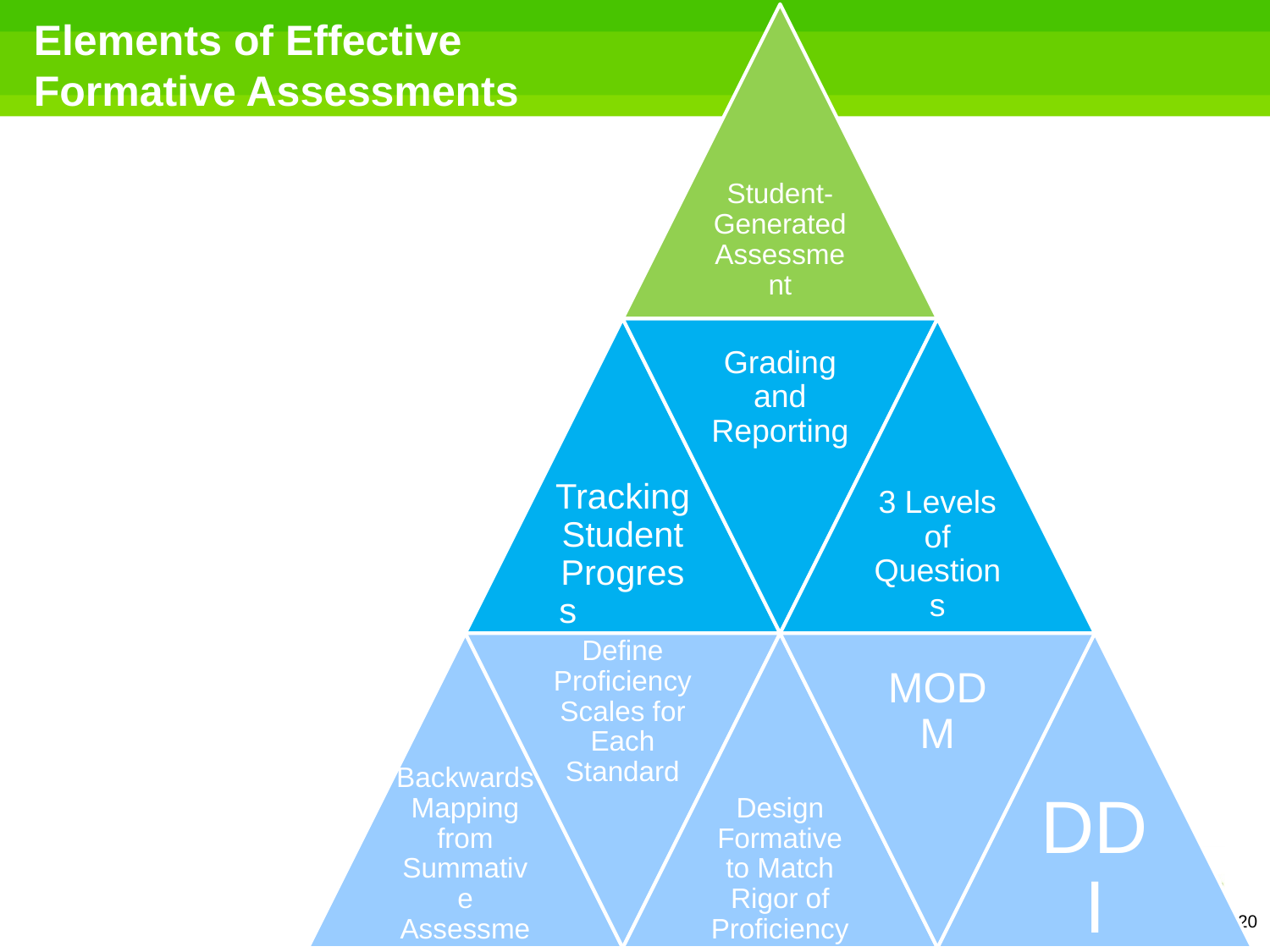

Student-Generated Assessment
# Elements of Effective Formative Assessments

Tracking Student Progress

Grading and Reporting

3 Levels of Questions

Backwards Mapping from Summative Assessment

Define Proficiency Scales for Each Standard

Design Formative to Match Rigor of Proficiency

MODM

DDI
20